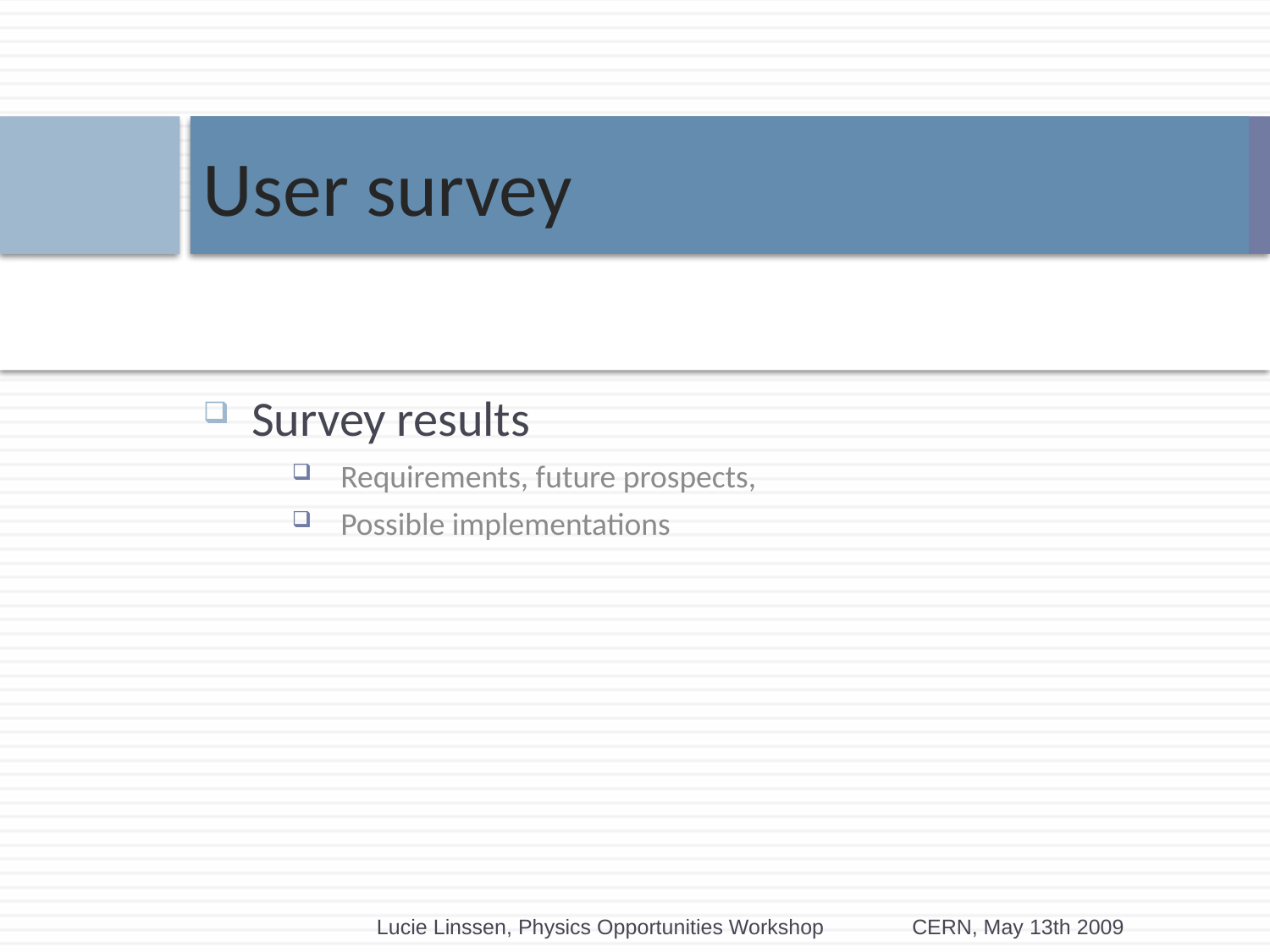

# User survey
8
Survey results
Requirements, future prospects,
Possible implementations

Lucie Linssen, Physics Opportunities Workshop
CERN, May 13th 2009